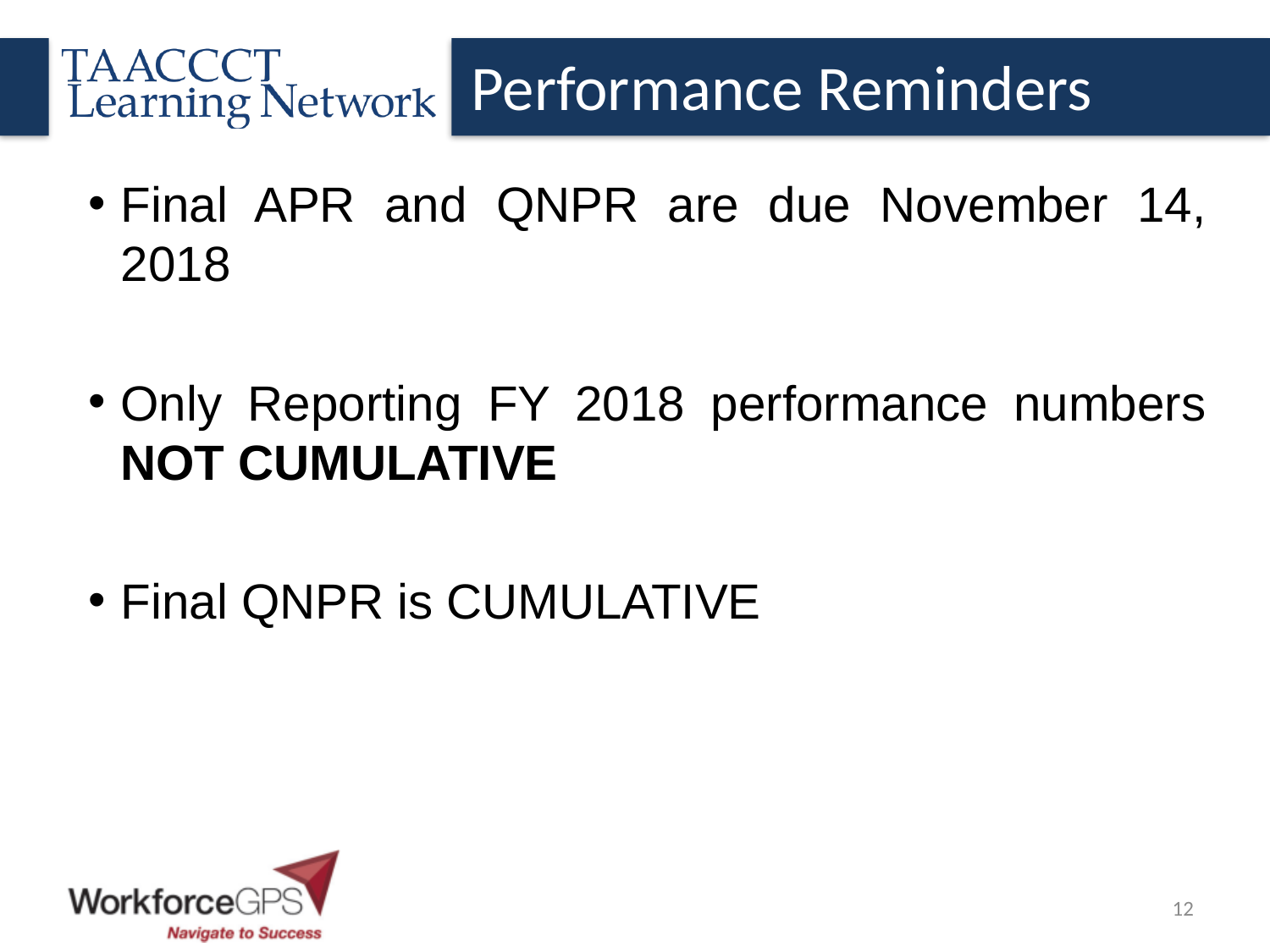

Performance Reminders
Final APR and QNPR are due November 14, 2018

Only Reporting FY 2018 performance numbers NOT CUMULATIVE

Final QNPR is CUMULATIVE

12